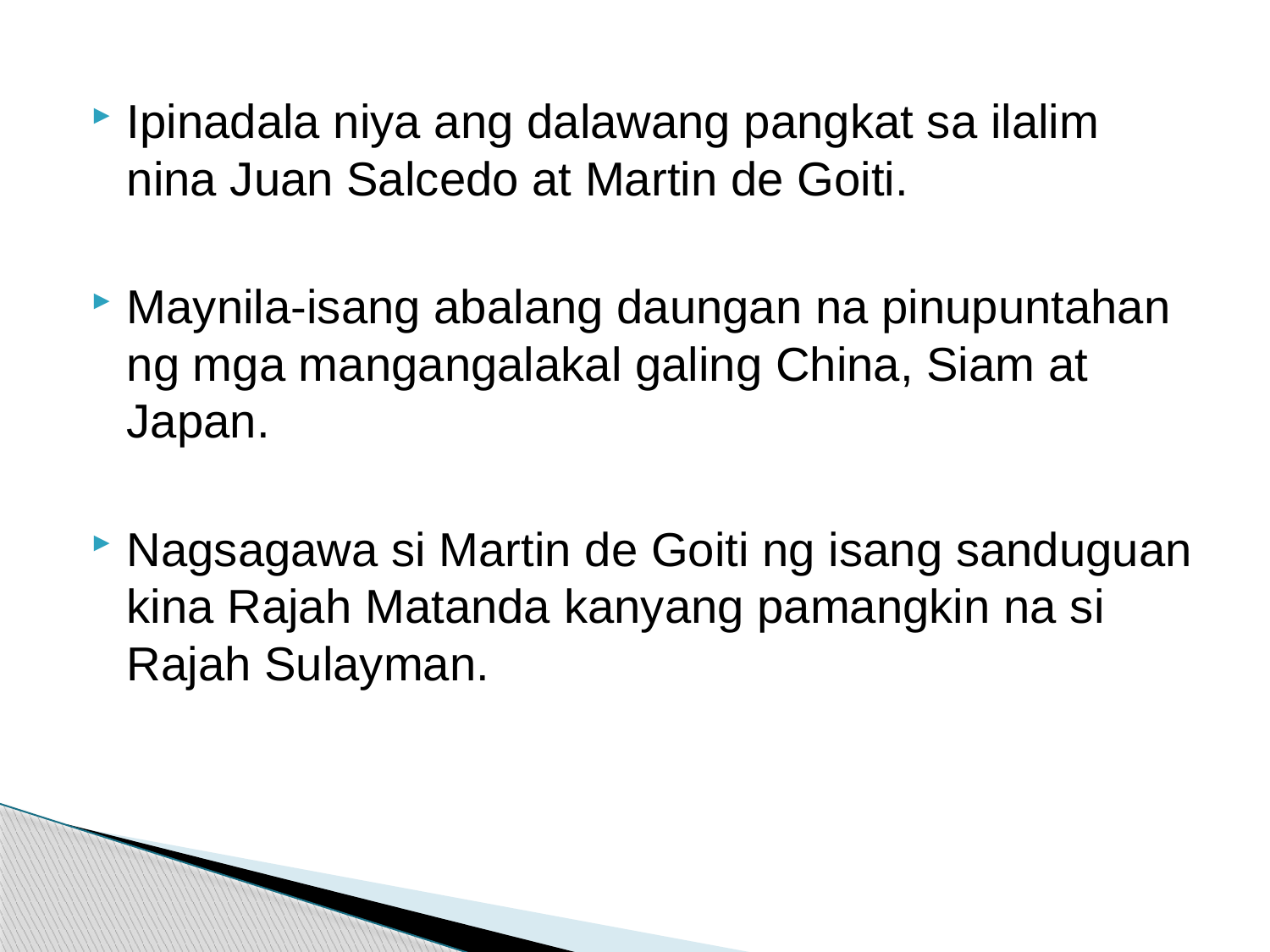

Ipinadala niya ang dalawang pangkat sa ilalim nina Juan Salcedo at Martin de Goiti.

Maynila-isang abalang daungan na pinupuntahan ng mga mangangalakal galing China, Siam at Japan.

Nagsagawa si Martin de Goiti ng isang sanduguan kina Rajah Matanda kanyang pamangkin na si Rajah Sulayman.